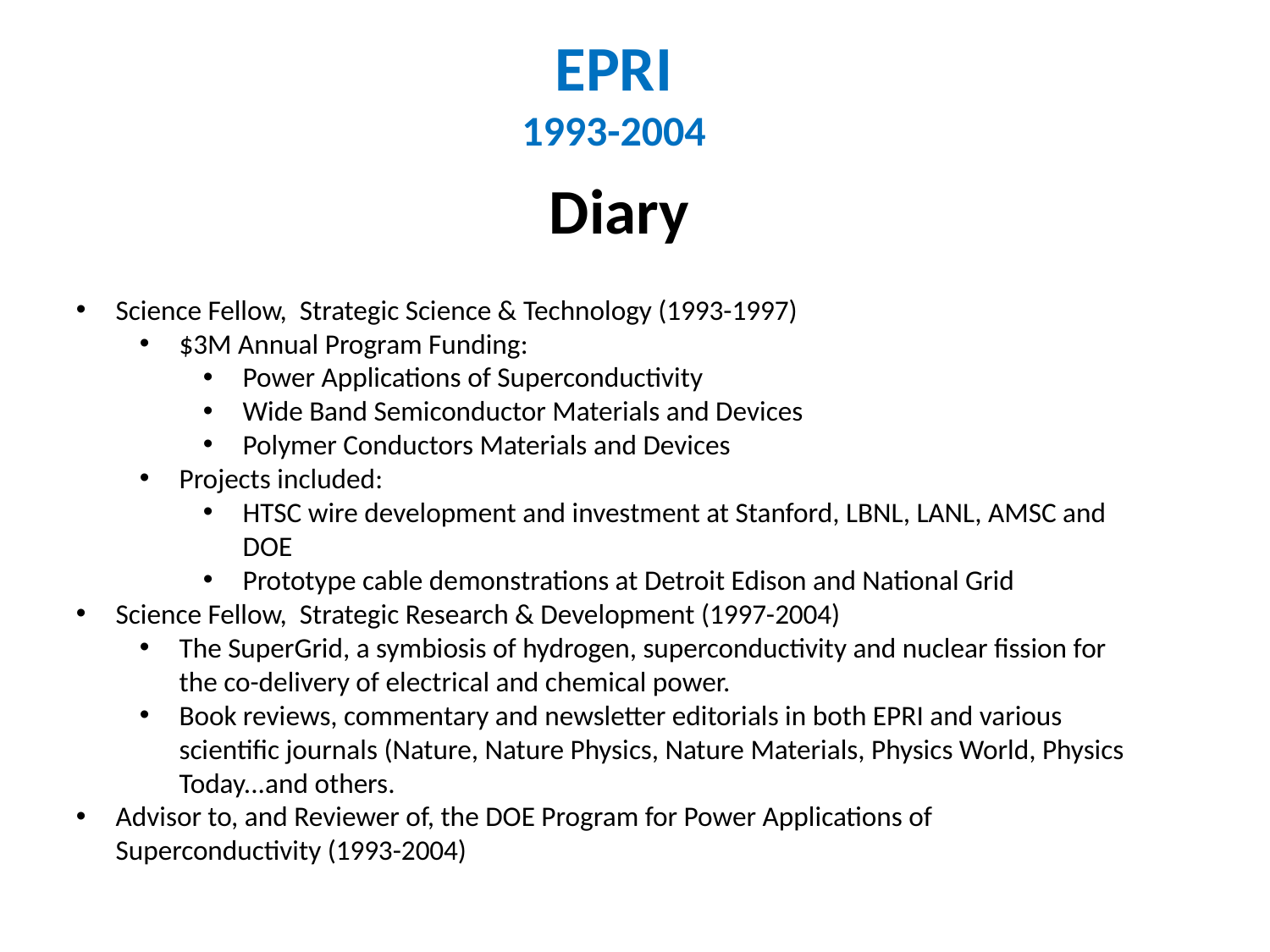

EPRI
1993-2004
Diary
Science Fellow,  Strategic Science & Technology (1993-1997)
$3M Annual Program Funding:
Power Applications of Superconductivity
Wide Band Semiconductor Materials and Devices
Polymer Conductors Materials and Devices
Projects included:
HTSC wire development and investment at Stanford, LBNL, LANL, AMSC and DOE
Prototype cable demonstrations at Detroit Edison and National Grid
Science Fellow,  Strategic Research & Development (1997-2004)
The SuperGrid, a symbiosis of hydrogen, superconductivity and nuclear fission for the co-delivery of electrical and chemical power.
Book reviews, commentary and newsletter editorials in both EPRI and various scientific journals (Nature, Nature Physics, Nature Materials, Physics World, Physics Today...and others.
Advisor to, and Reviewer of, the DOE Program for Power Applications of Superconductivity (1993-2004)